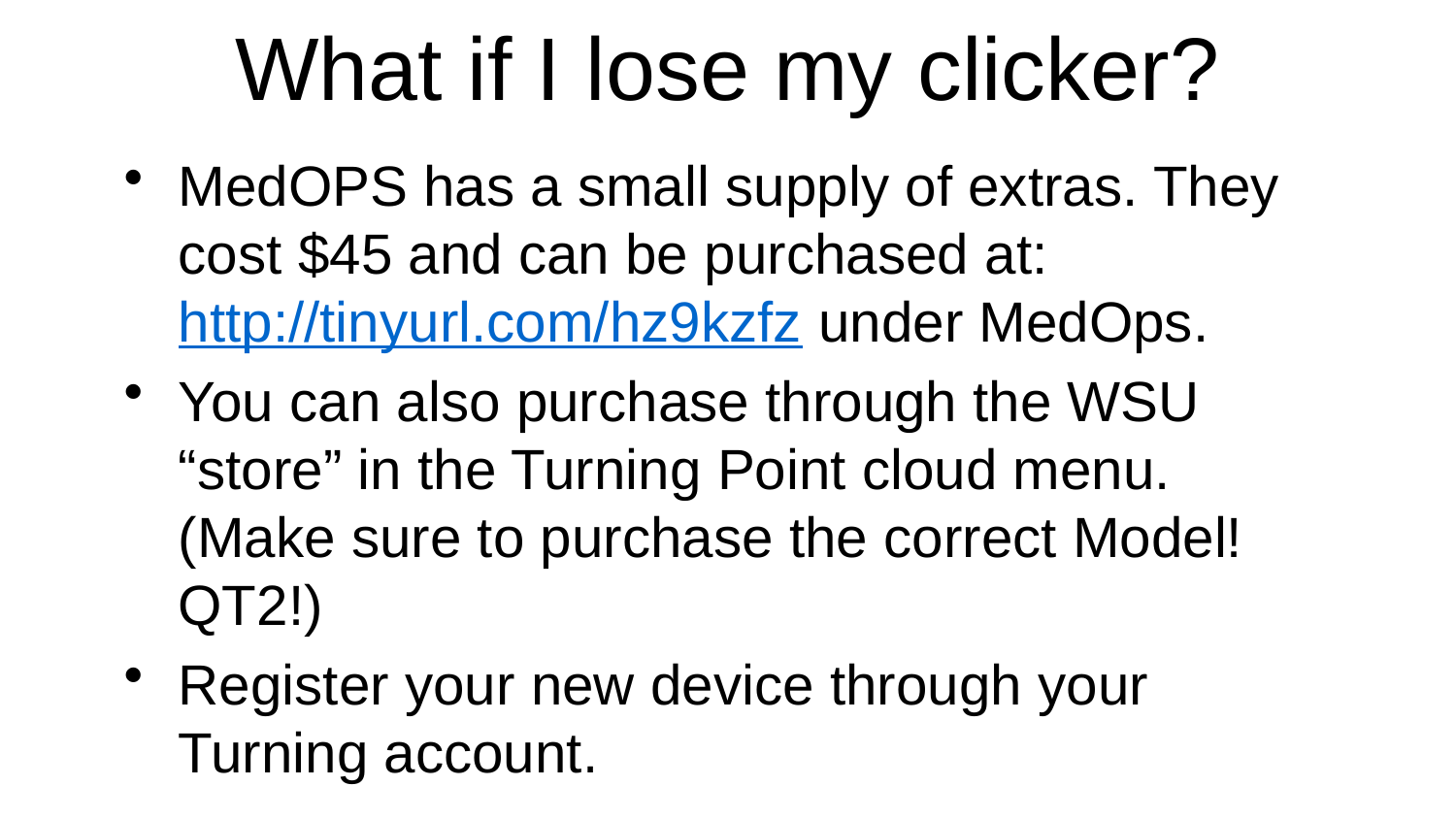

# What if I lose my clicker?
MedOPS has a small supply of extras. They cost $45 and can be purchased at: http://tinyurl.com/hz9kzfz under MedOps.
You can also purchase through the WSU “store” in the Turning Point cloud menu. (Make sure to purchase the correct Model! QT2!)
Register your new device through your Turning account.